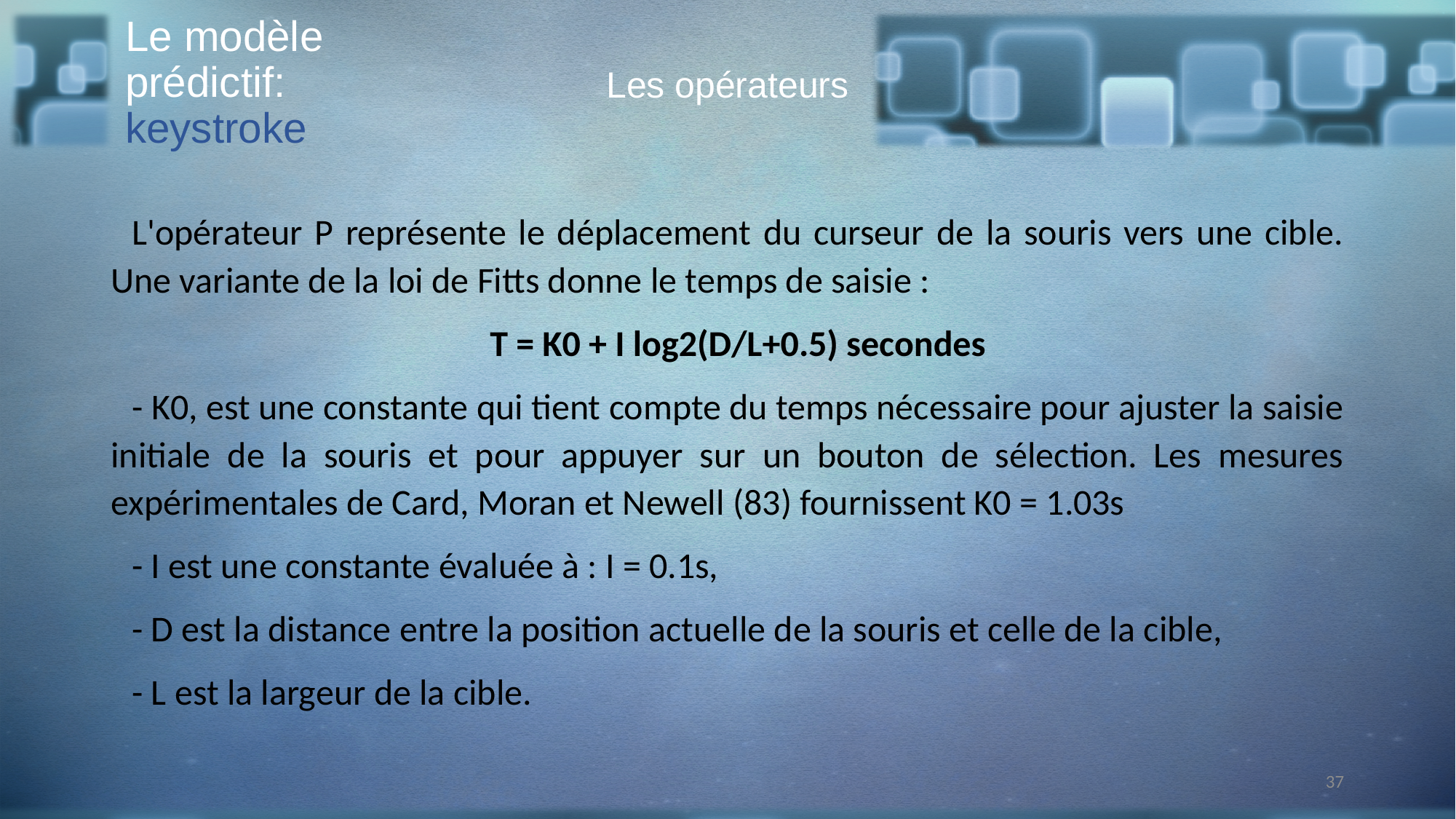

Le modèle prédictif: keystroke
Les opérateurs
L'opérateur P représente le déplacement du curseur de la souris vers une cible. Une variante de la loi de Fitts donne le temps de saisie :
T = K0 + I log2(D/L+0.5) secondes
- K0, est une constante qui tient compte du temps nécessaire pour ajuster la saisie initiale de la souris et pour appuyer sur un bouton de sélection. Les mesures expérimentales de Card, Moran et Newell (83) fournissent K0 = 1.03s
- I est une constante évaluée à : I = 0.1s,
- D est la distance entre la position actuelle de la souris et celle de la cible,
- L est la largeur de la cible.
37